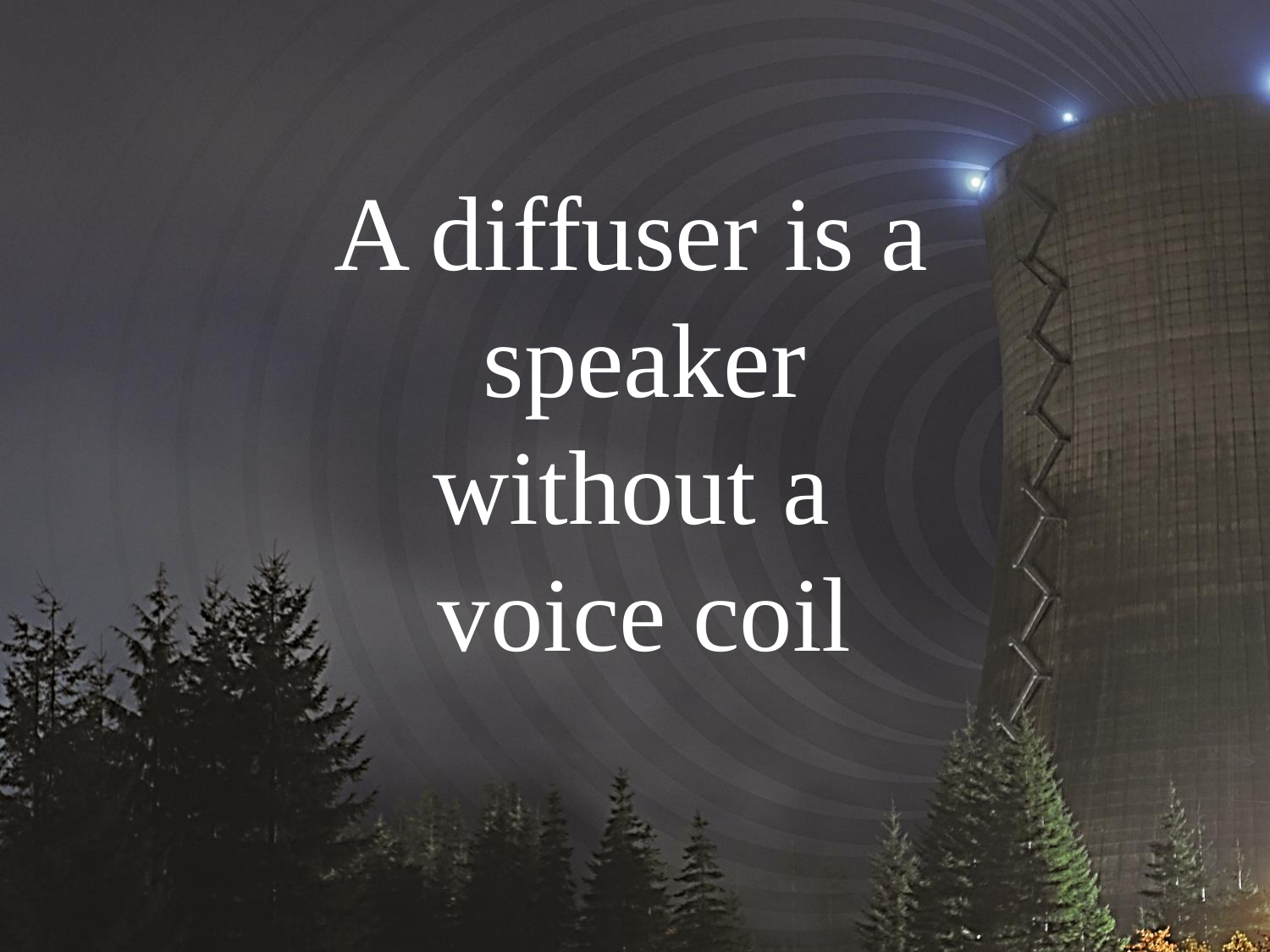

A diffuser is a
speaker
without a
voice coil
#